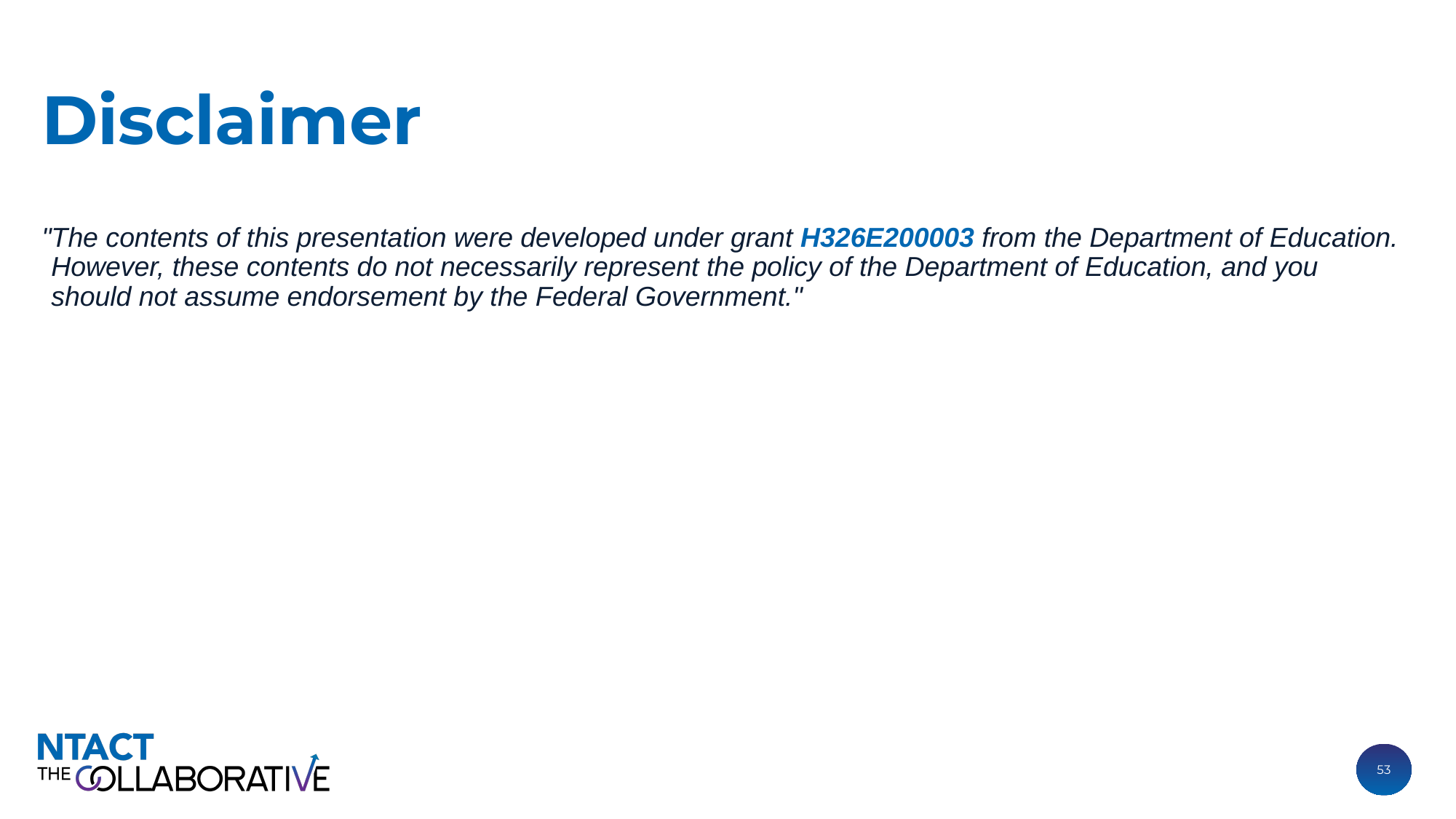

# Disclaimer
"The contents of this presentation were developed under grant H326E200003 from the Department of Education. However, these contents do not necessarily represent the policy of the Department of Education, and you should not assume endorsement by the Federal Government."